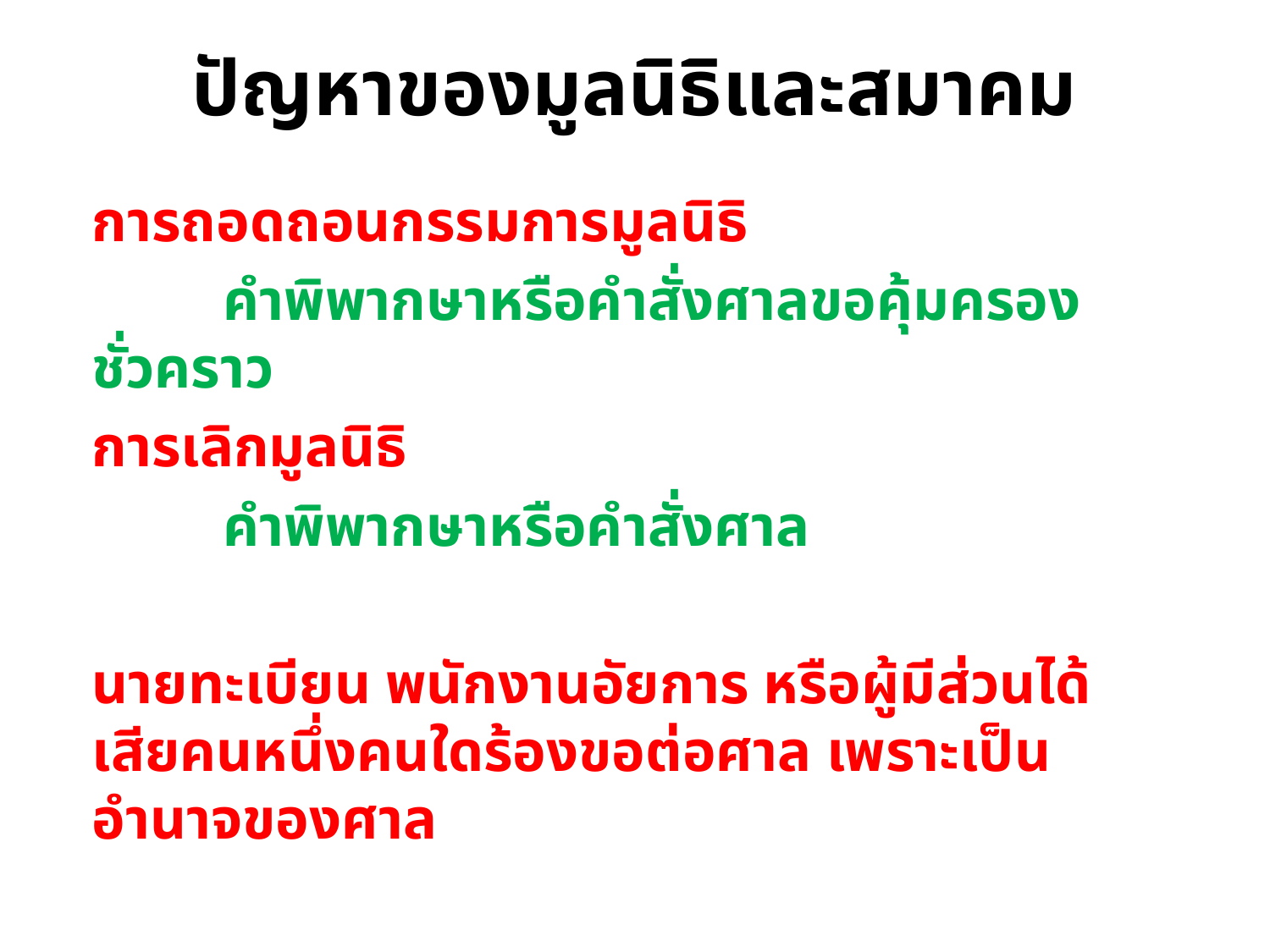

# ปัญหาของมูลนิธิและสมาคม
การถอดถอนกรรมการมูลนิธิ
         คำพิพากษาหรือคำสั่งศาลขอคุ้มครองชั่วคราว
การเลิกมูลนิธิ
         คำพิพากษาหรือคำสั่งศาล

นายทะเบียน พนักงานอัยการ หรือผู้มีส่วนได้เสียคนหนึ่งคนใดร้องขอต่อศาล เพราะเป็นอำนาจของศาล